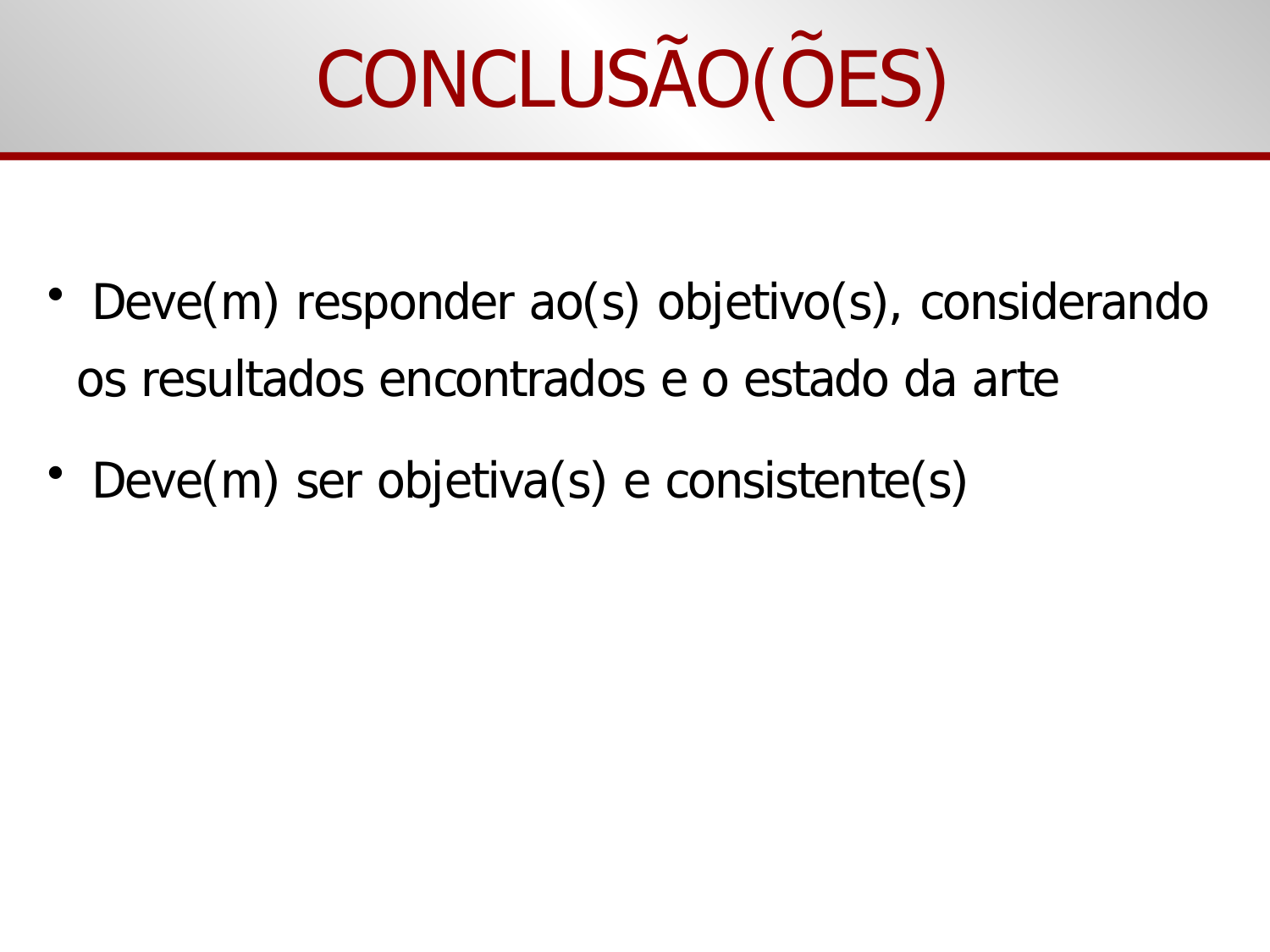

CONCLUSÃO(ÕES)

 Deve(m) responder ao(s) objetivo(s), considerando os resultados encontrados e o estado da arte
 Deve(m) ser objetiva(s) e consistente(s)